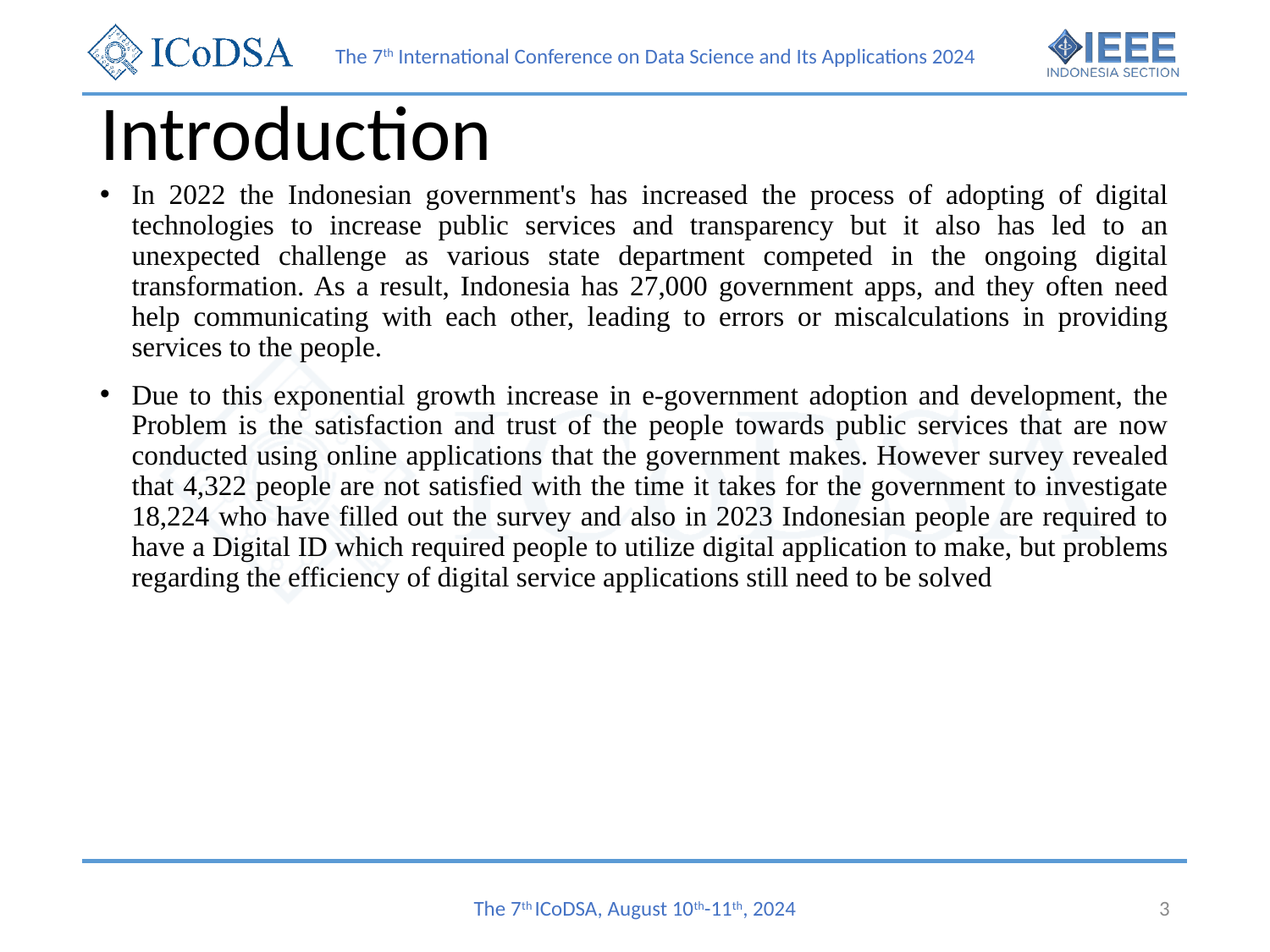

# Introduction
In 2022 the Indonesian government's has increased the process of adopting of digital technologies to increase public services and transparency but it also has led to an unexpected challenge as various state department competed in the ongoing digital transformation. As a result, Indonesia has 27,000 government apps, and they often need help communicating with each other, leading to errors or miscalculations in providing services to the people.
Due to this exponential growth increase in e-government adoption and development, the Problem is the satisfaction and trust of the people towards public services that are now conducted using online applications that the government makes. However survey revealed that 4,322 people are not satisfied with the time it takes for the government to investigate 18,224 who have filled out the survey and also in 2023 Indonesian people are required to have a Digital ID which required people to utilize digital application to make, but problems regarding the efficiency of digital service applications still need to be solved

The 7th ICoDSA, August 10th-11th, 2024
3